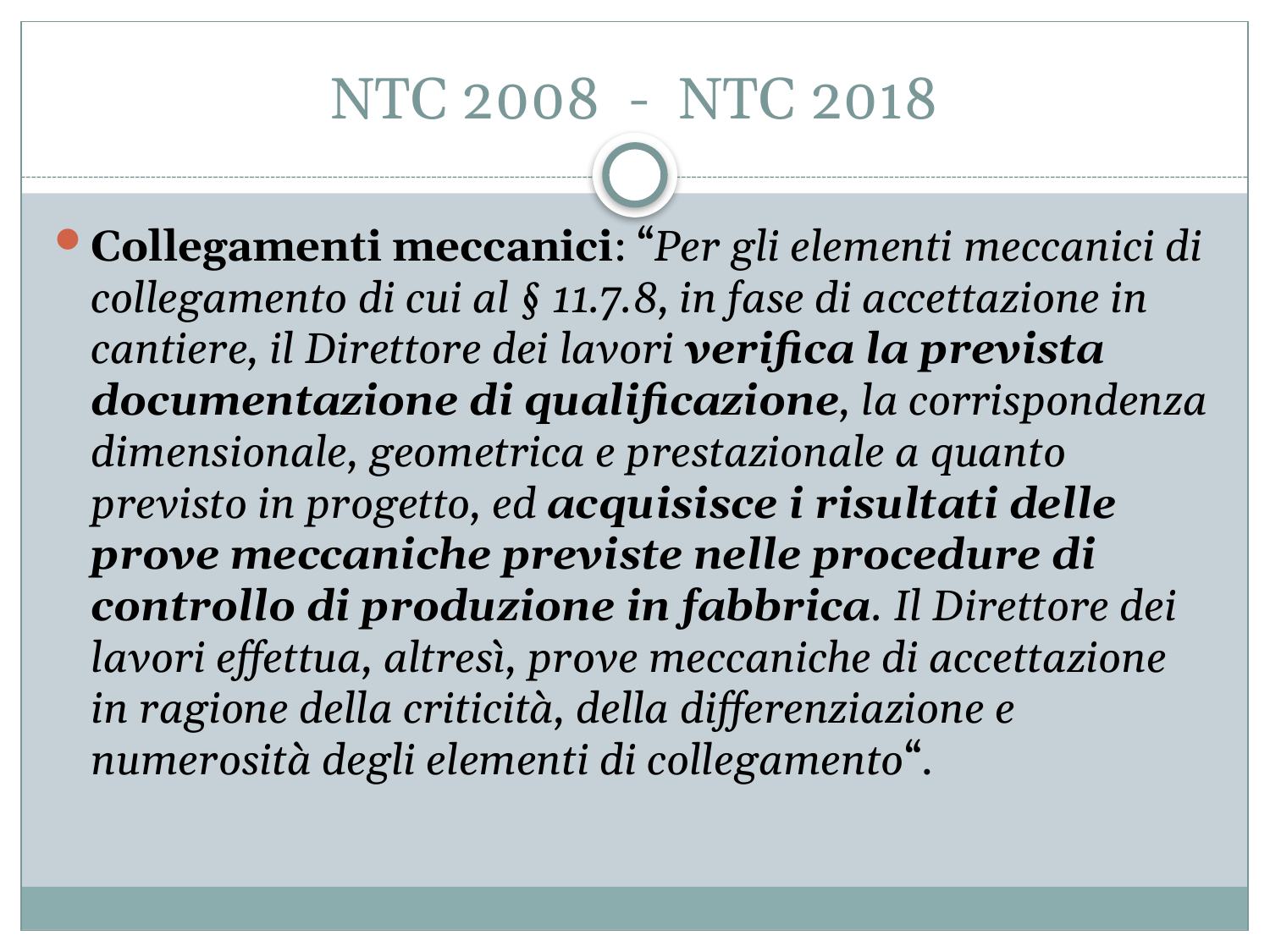

# NTC 2008  -  NTC 2018
Collegamenti meccanici: “Per gli elementi meccanici di collegamento di cui al § 11.7.8, in fase di accettazione in cantiere, il Direttore dei lavori verifica la prevista documentazione di qualificazione, la corrispondenza dimensionale, geometrica e prestazionale a quanto previsto in progetto, ed acquisisce i risultati delle prove meccaniche previste nelle procedure di controllo di produzione in fabbrica. Il Direttore dei lavori effettua, altresì, prove meccaniche di accettazione in ragione della criticità, della differenziazione e numerosità degli elementi di collegamento“.